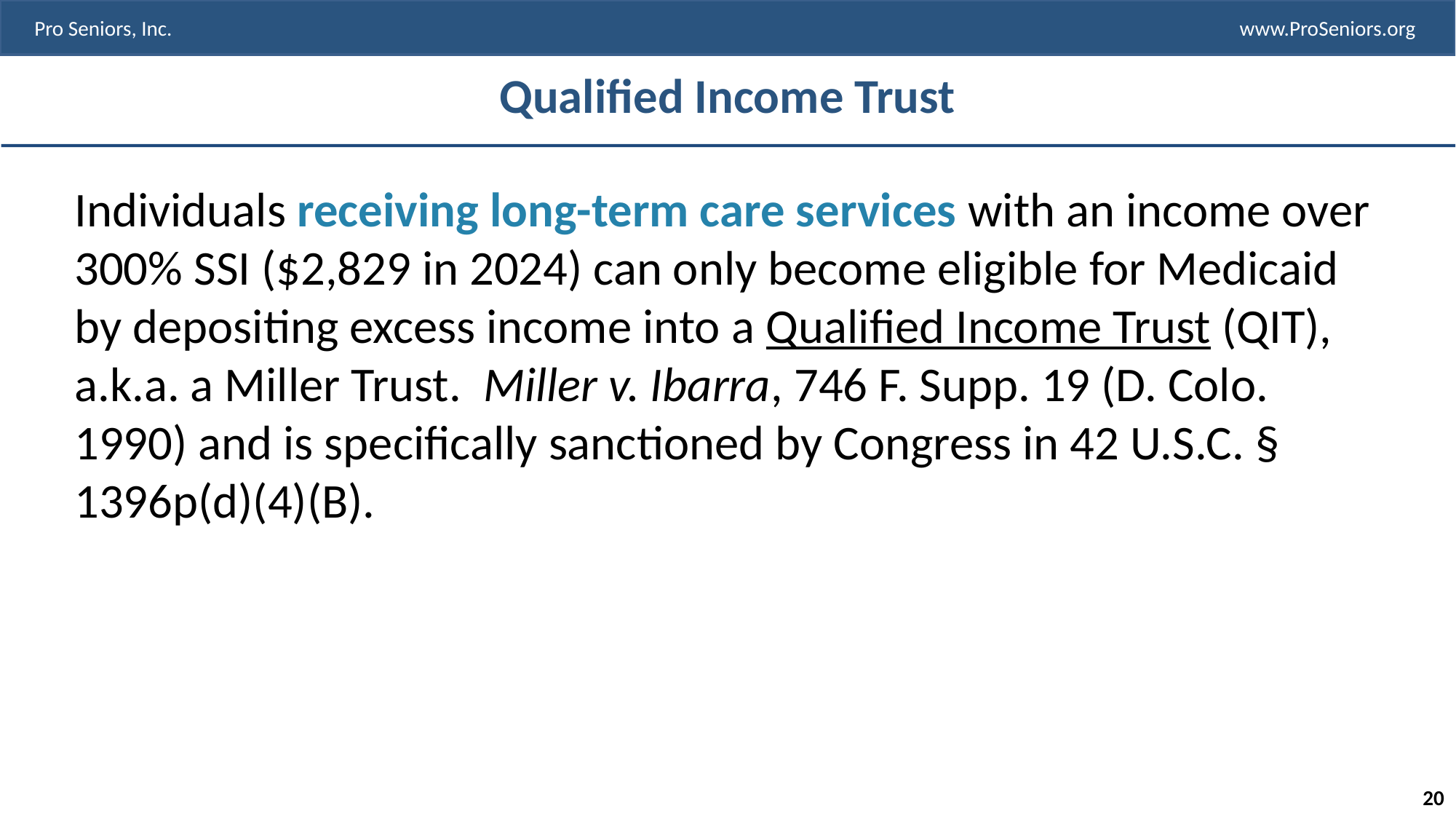

# Qualified Income Trust
Individuals receiving long-term care services with an income over 300% SSI ($2,829 in 2024) can only become eligible for Medicaid by depositing excess income into a Qualified Income Trust (QIT), a.k.a. a Miller Trust.  Miller v. Ibarra, 746 F. Supp. 19 (D. Colo. 1990) and is specifically sanctioned by Congress in 42 U.S.C. § 1396p(d)(4)(B).
20